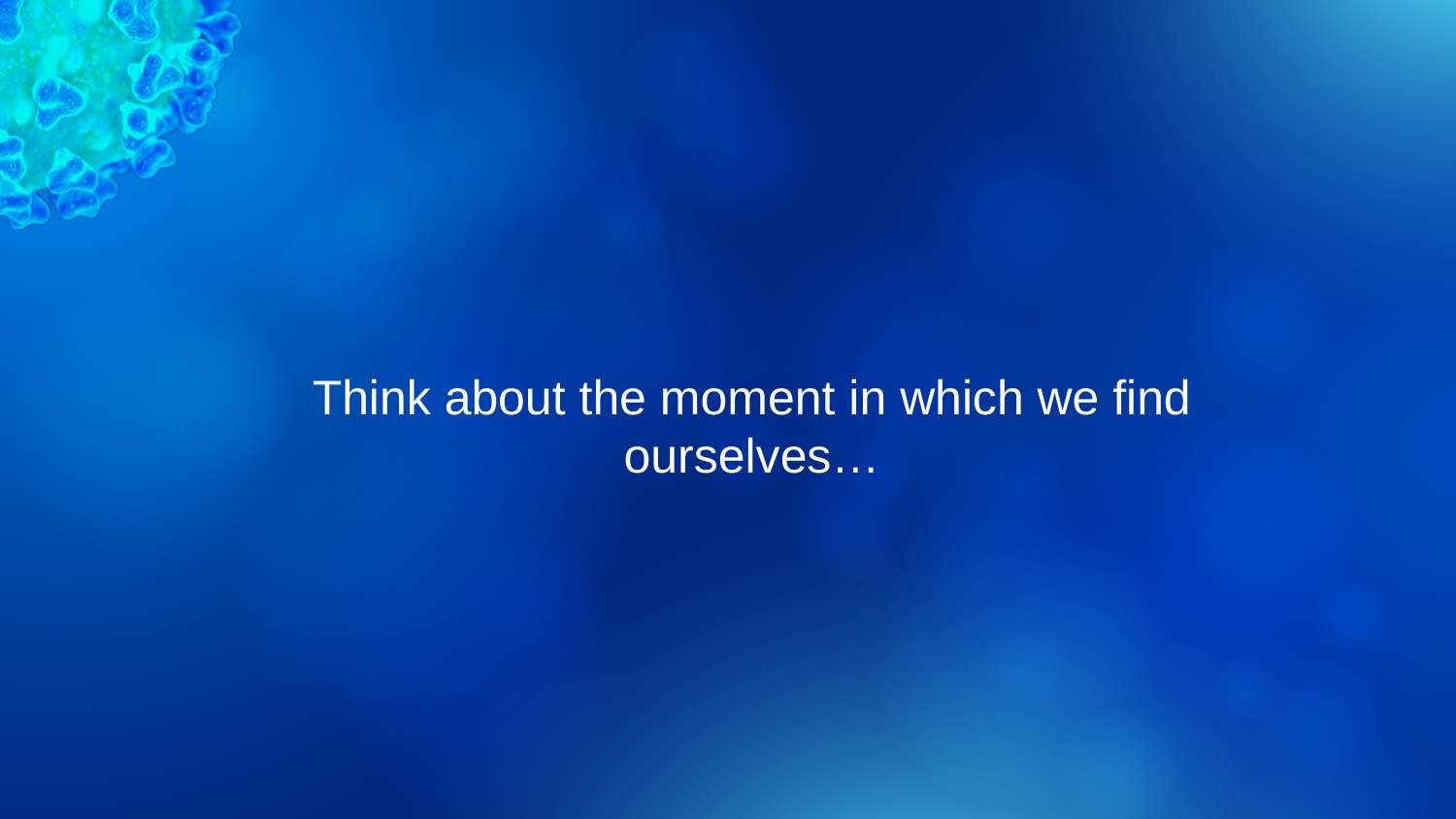

# Think about the moment in which we find ourselves…